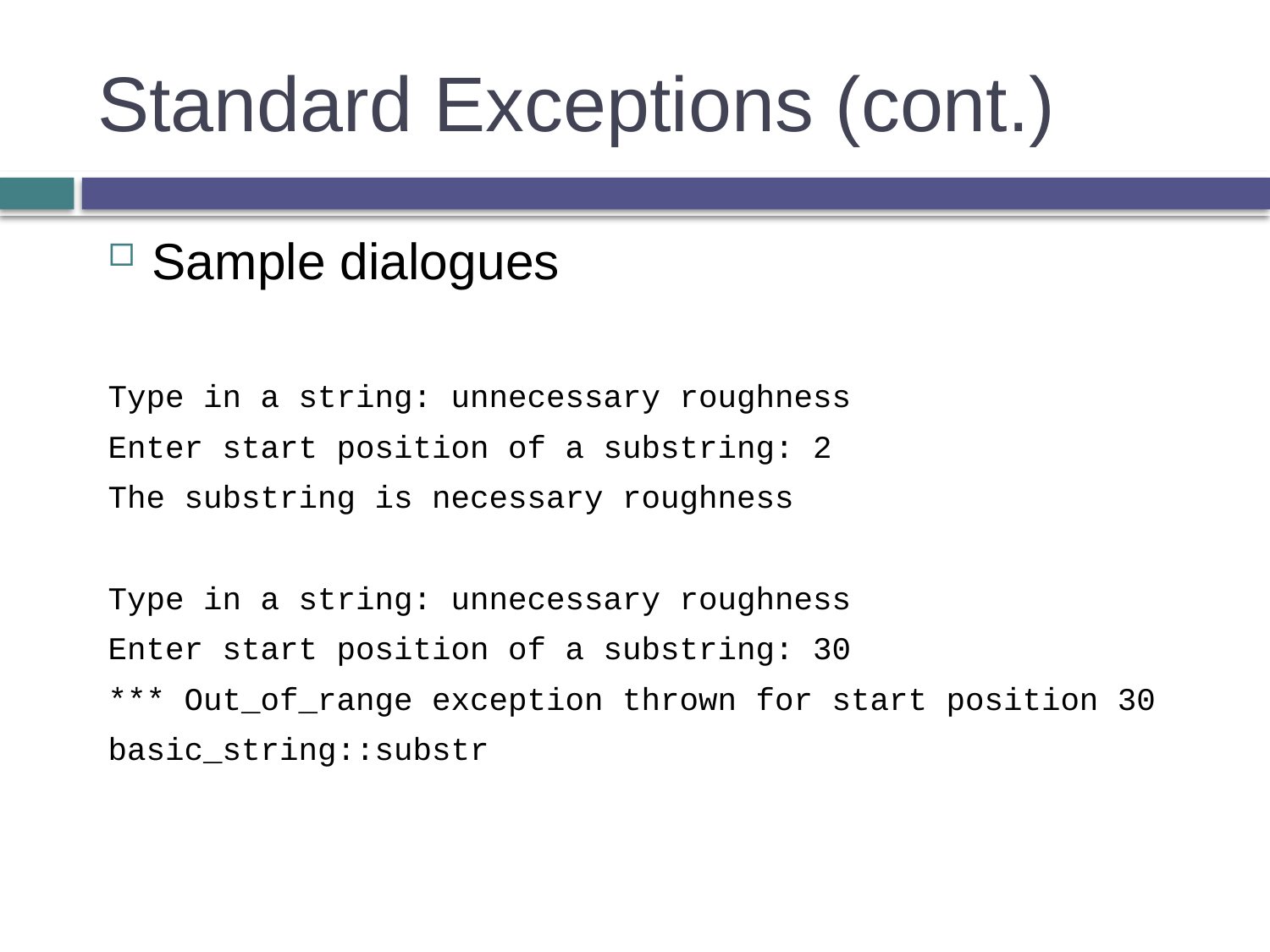

# Standard Exceptions (cont.)

Sample dialogues

Type in a string: unnecessary roughness
Enter start position of a substring: 2
The substring is necessary roughness

Type in a string: unnecessary roughness
Enter start position of a substring: 30
*** Out_of_range exception thrown for start position 30
basic_string::substr